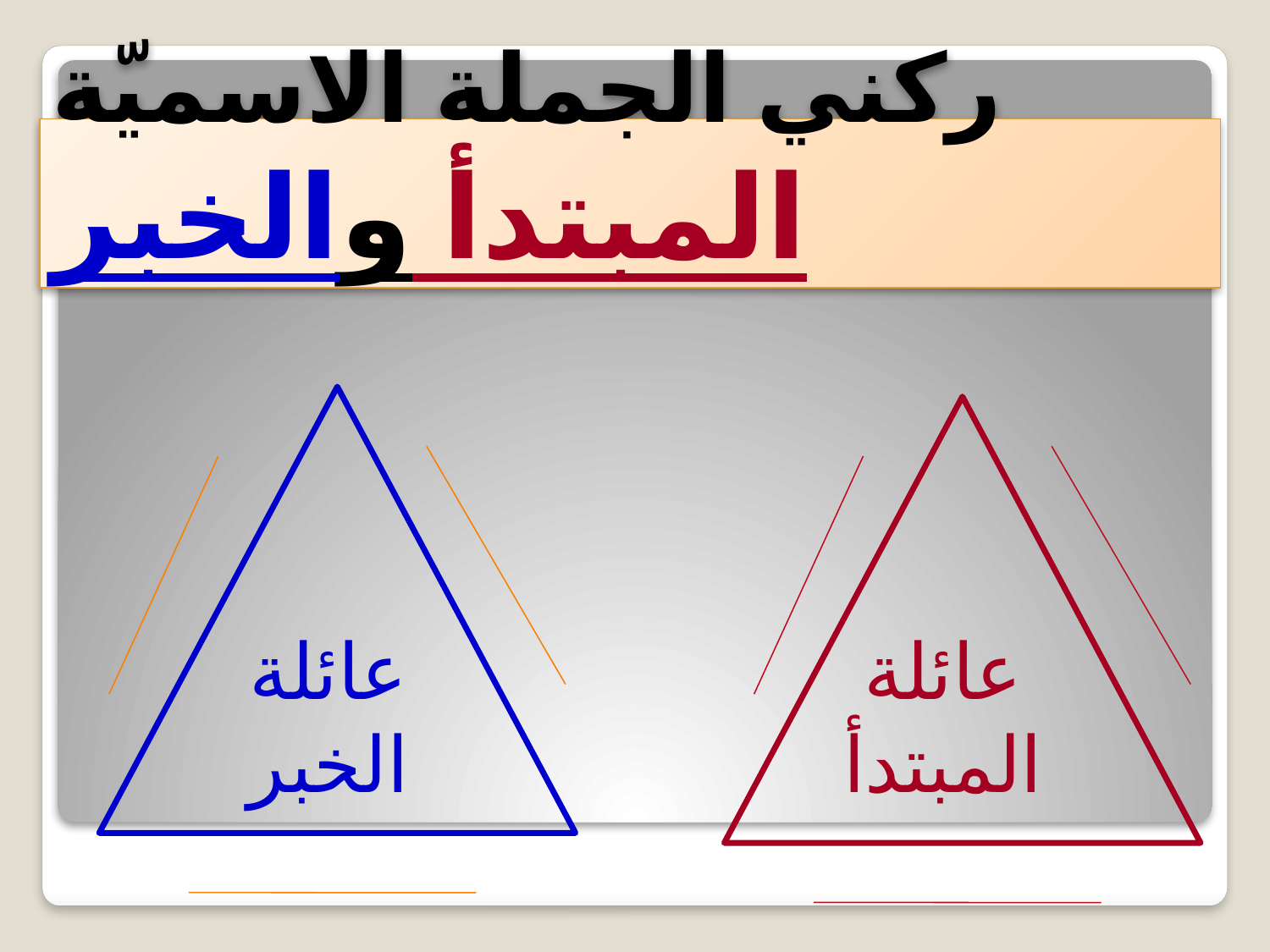

# ركني الجملة الاسميّة المبتدأ والخبر

عائلة الخبر
عائلة المبتدأ